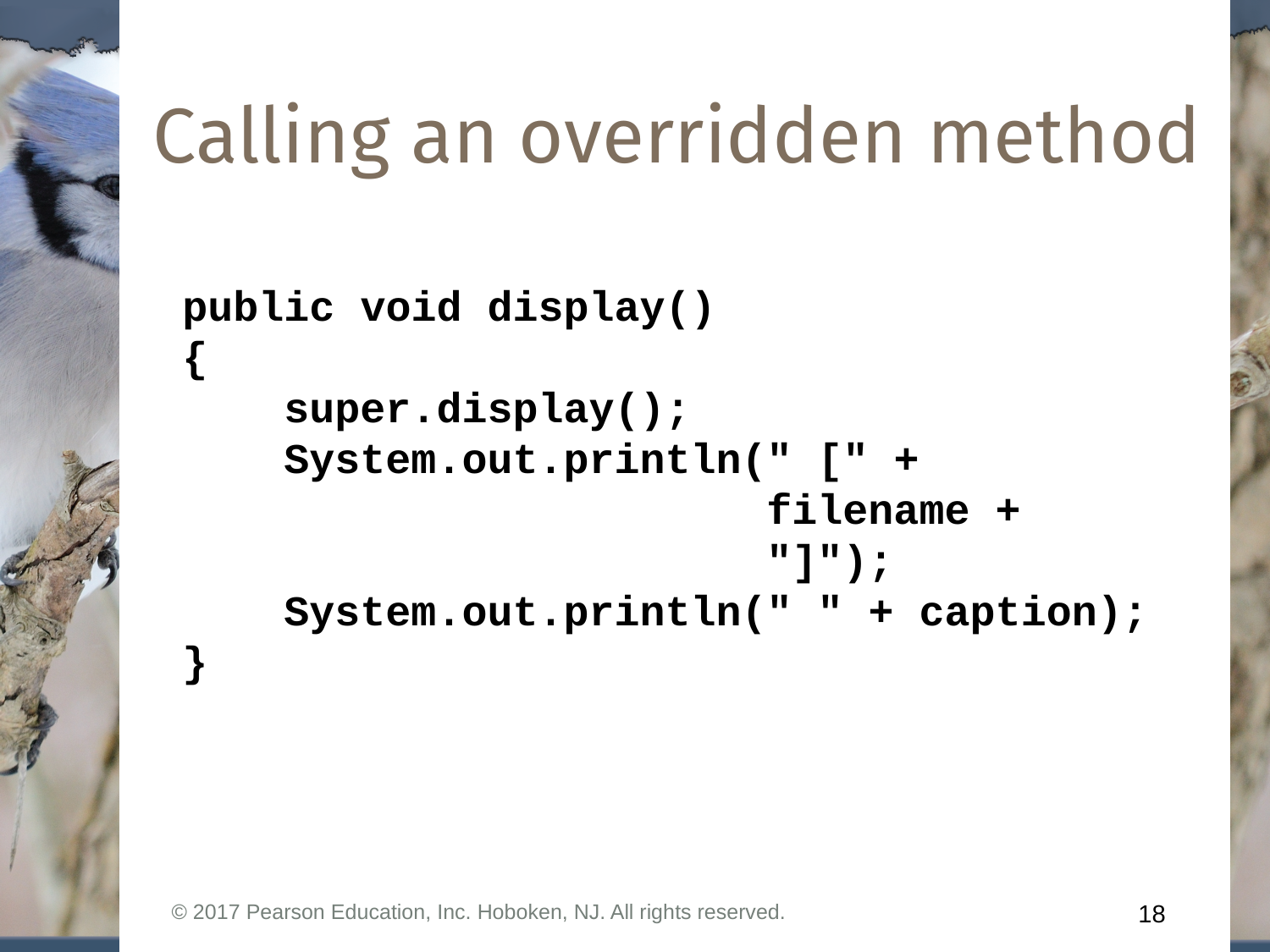

# Calling an overridden method
public void display()
{
    super.display();
    System.out.println(" [" +
                       filename +
                       "]");
    System.out.println(" " + caption);
}
© 2017 Pearson Education, Inc. Hoboken, NJ. All rights reserved.